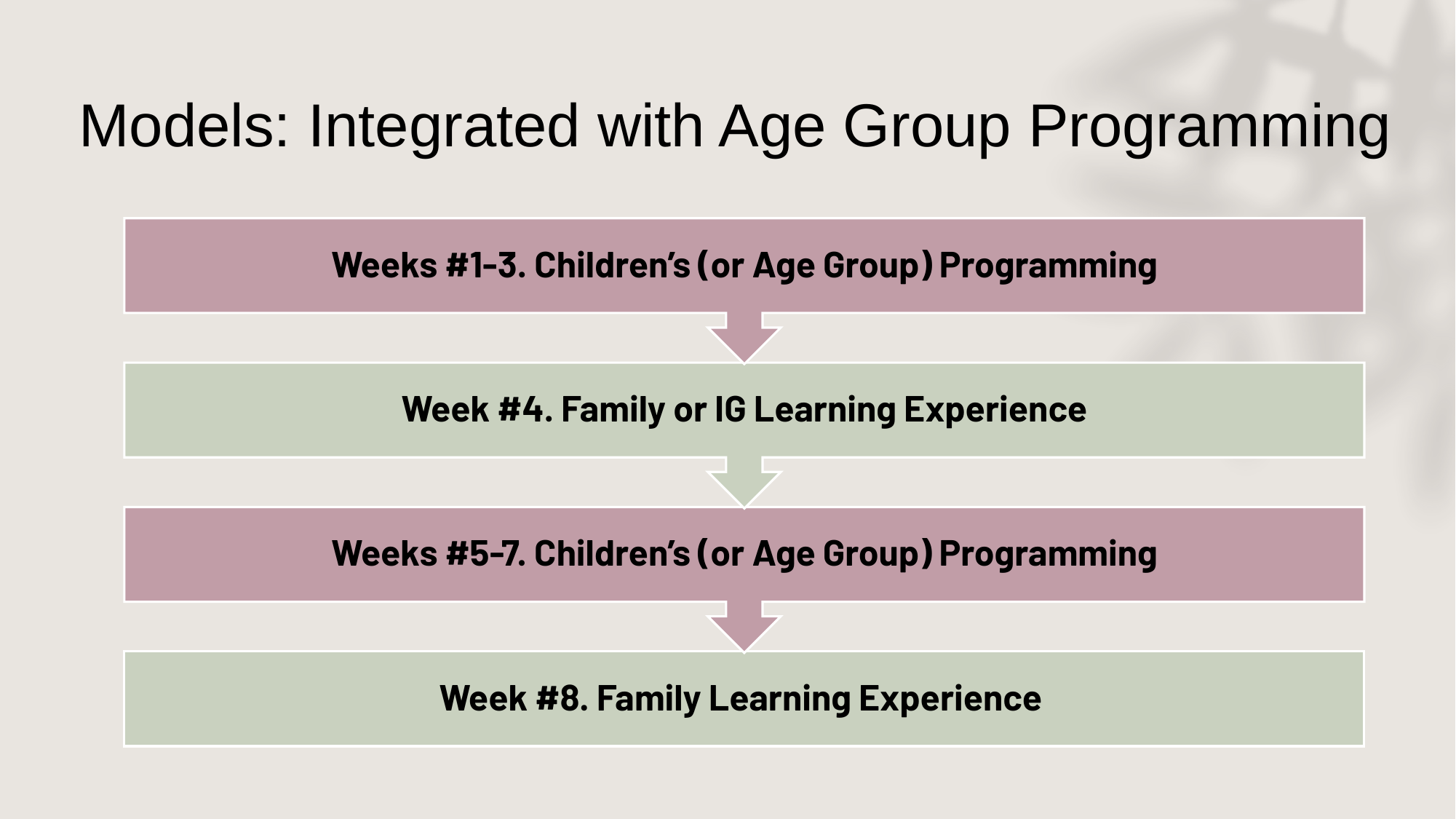

# Models: Integrated with Age Group Programming
Week #8. Family Learning Experience
Weeks #5-7. Children’s (or Age Group) Programming
Week #4. Family or IG Learning Experience
Weeks #1-3. Children’s (or Age Group) Programming